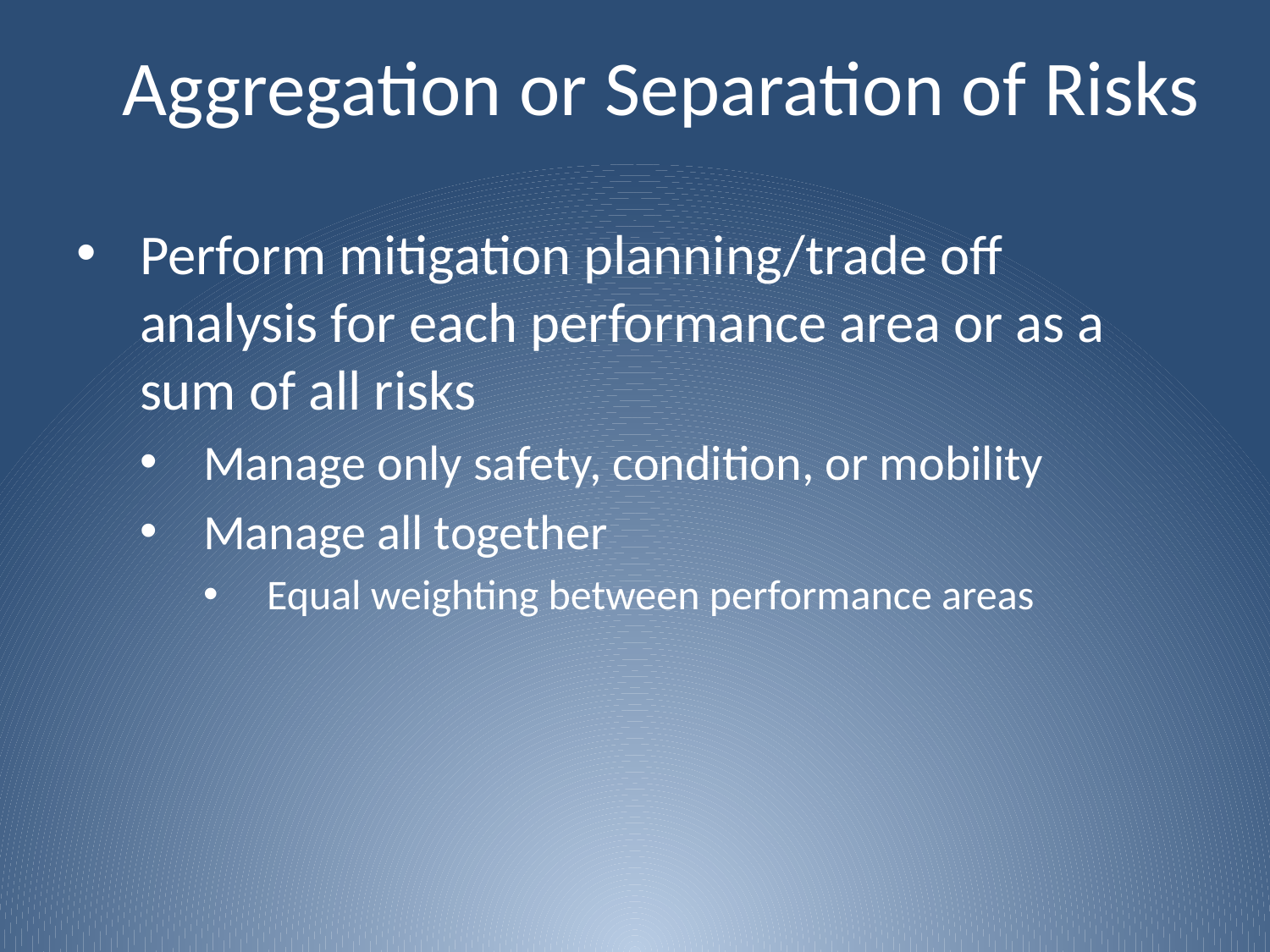

# Aggregation or Separation of Risks
Perform mitigation planning/trade off analysis for each performance area or as a sum of all risks
Manage only safety, condition, or mobility
Manage all together
Equal weighting between performance areas